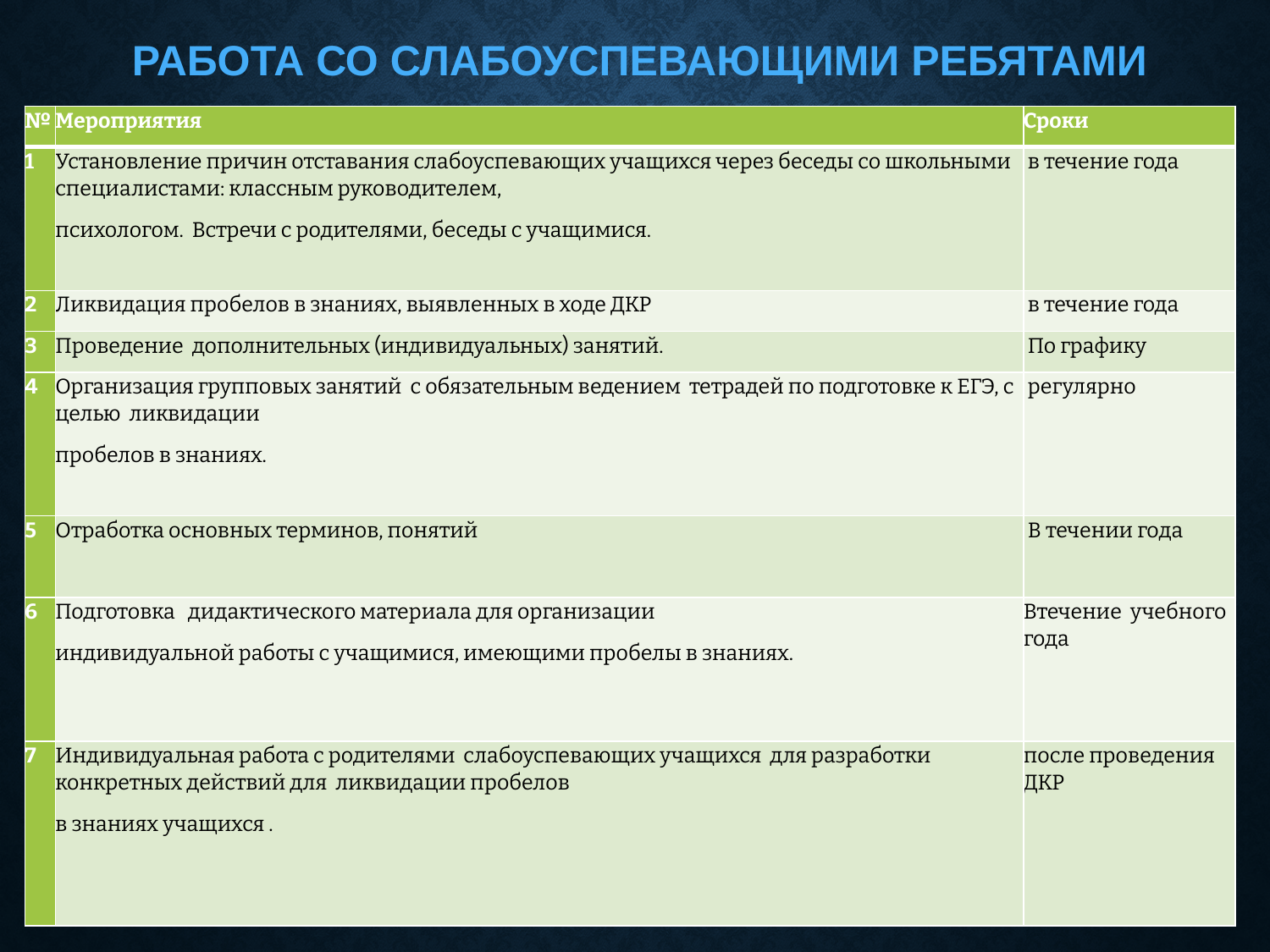

# работа со слабоуспевающими ребятами
| № | Мероприятия | Сроки |
| --- | --- | --- |
| 1 | Установление причин отставания слабоуспевающих учащихся через беседы со школьными специалистами: классным руководителем,  психологом.  Встречи с родителями, беседы с учащимися. | в течение года |
| 2 | Ликвидация пробелов в знаниях, выявленных в ходе ДКР | в течение года |
| 3 | Проведение  дополнительных (индивидуальных) занятий. | По графику |
| 4 | Организация групповых занятий с обязательным ведением  тетрадей по подготовке к ЕГЭ, с целью  ликвидации пробелов в знаниях. | регулярно |
| 5 | Отработка основных терминов, понятий | В течении года |
| 6 | Подготовка   дидактического материала для организации   индивидуальной работы с учащимися, имеющими пробелы в знаниях. | Втечение  учебного года |
| 7 | Индивидуальная работа с родителями  слабоуспевающих учащихся  для разработки конкретных действий для  ликвидации пробелов в знаниях учащихся . | после проведения ДКР |